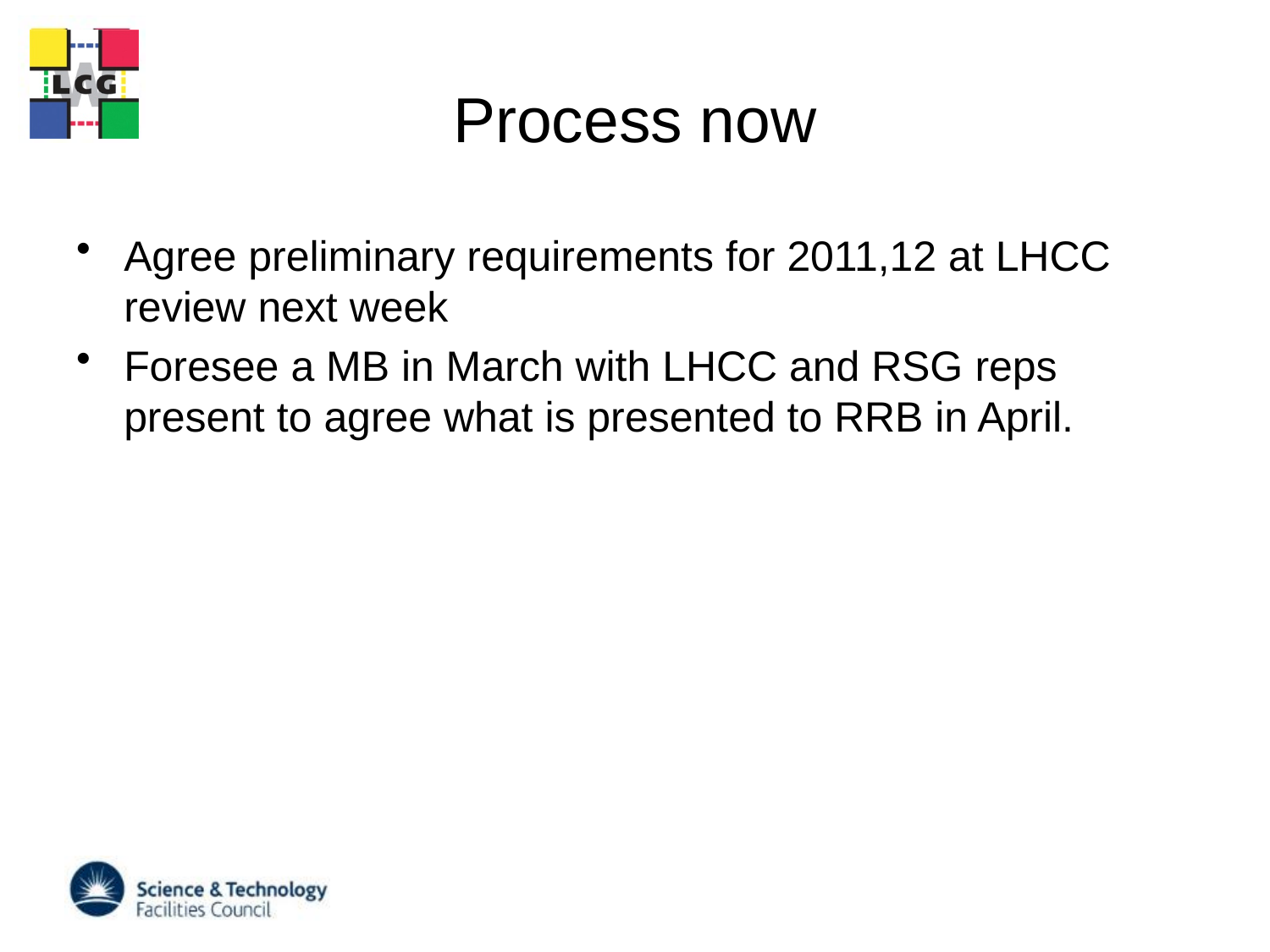

# Process now
Agree preliminary requirements for 2011,12 at LHCC review next week
Foresee a MB in March with LHCC and RSG reps present to agree what is presented to RRB in April.